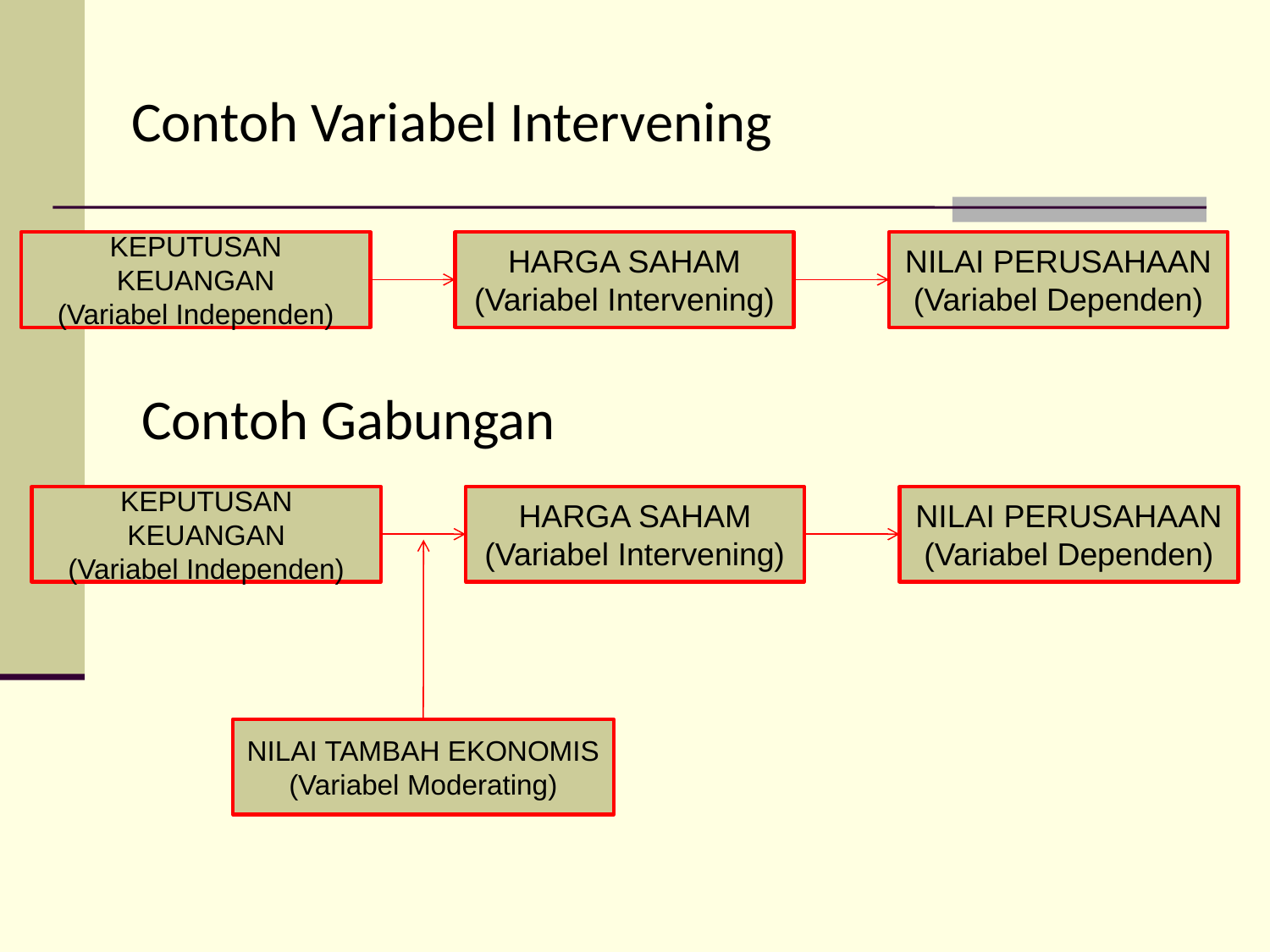

Contoh Variabel Intervening
KEPUTUSAN KEUANGAN
(Variabel Independen)
HARGA SAHAM
(Variabel Intervening)
NILAI PERUSAHAAN
(Variabel Dependen)

Contoh Gabungan
KEPUTUSAN KEUANGAN
(Variabel Independen)
HARGA SAHAM
(Variabel Intervening)
NILAI PERUSAHAAN
(Variabel Dependen)
NILAI TAMBAH EKONOMIS
(Variabel Moderating)